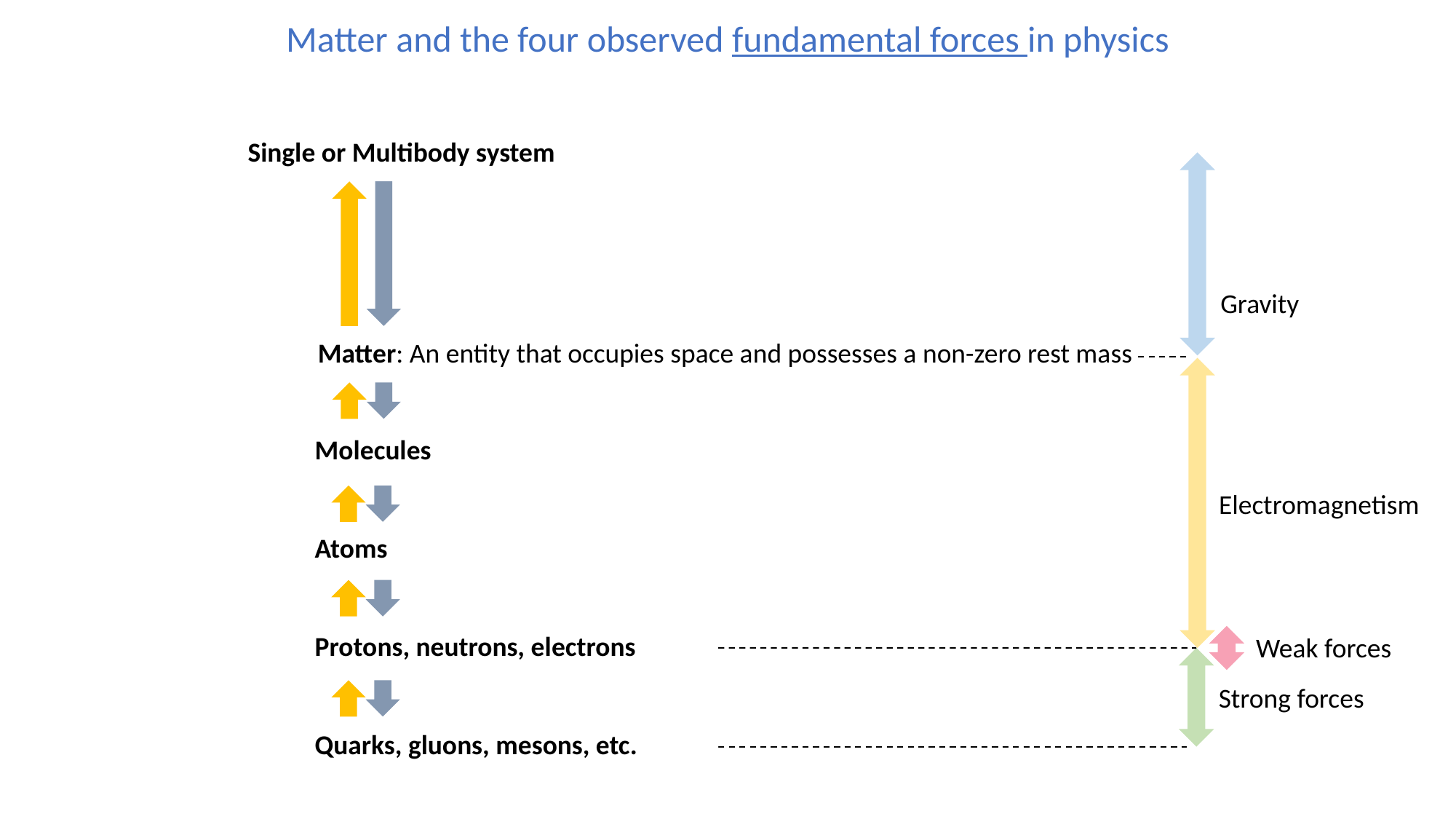

Matter and the four observed fundamental forces in physics
Single or Multibody system

Gravity
Matter: An entity that occupies space and possesses a non-zero rest mass

Interactions between Molecules define

Interactions between Atoms define

Interactions between Protons, neutrons, electrons define

Interactions between Quarks, gluons, mesons, etc. define
Electromagnetism

Weak forces

Strong forces